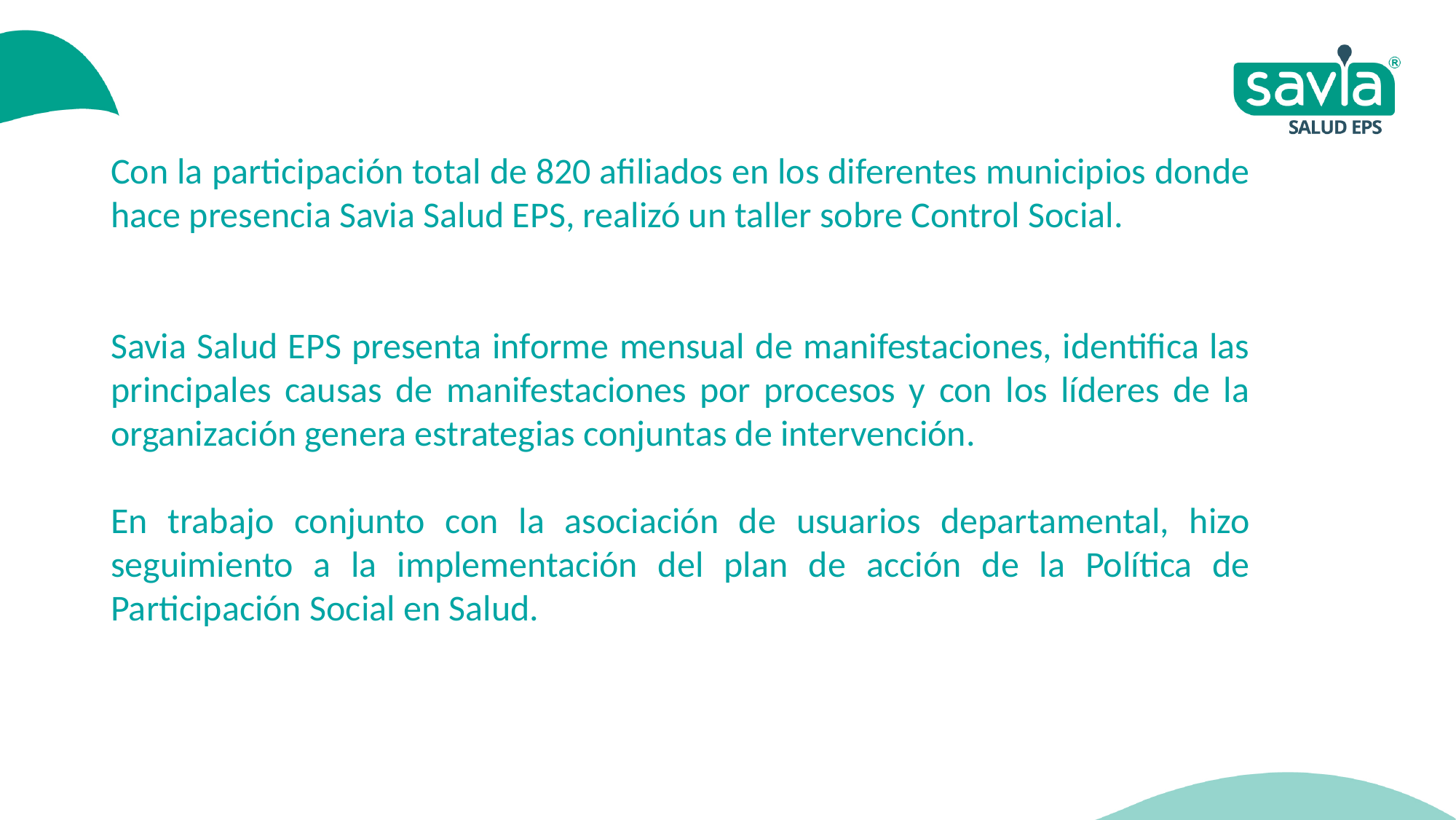

Con la participación total de 820 afiliados en los diferentes municipios donde hace presencia Savia Salud EPS, realizó un taller sobre Control Social.

Savia Salud EPS presenta informe mensual de manifestaciones, identifica las principales causas de manifestaciones por procesos y con los líderes de la organización genera estrategias conjuntas de intervención.

En trabajo conjunto con la asociación de usuarios departamental, hizo seguimiento a la implementación del plan de acción de la Política de Participación Social en Salud.